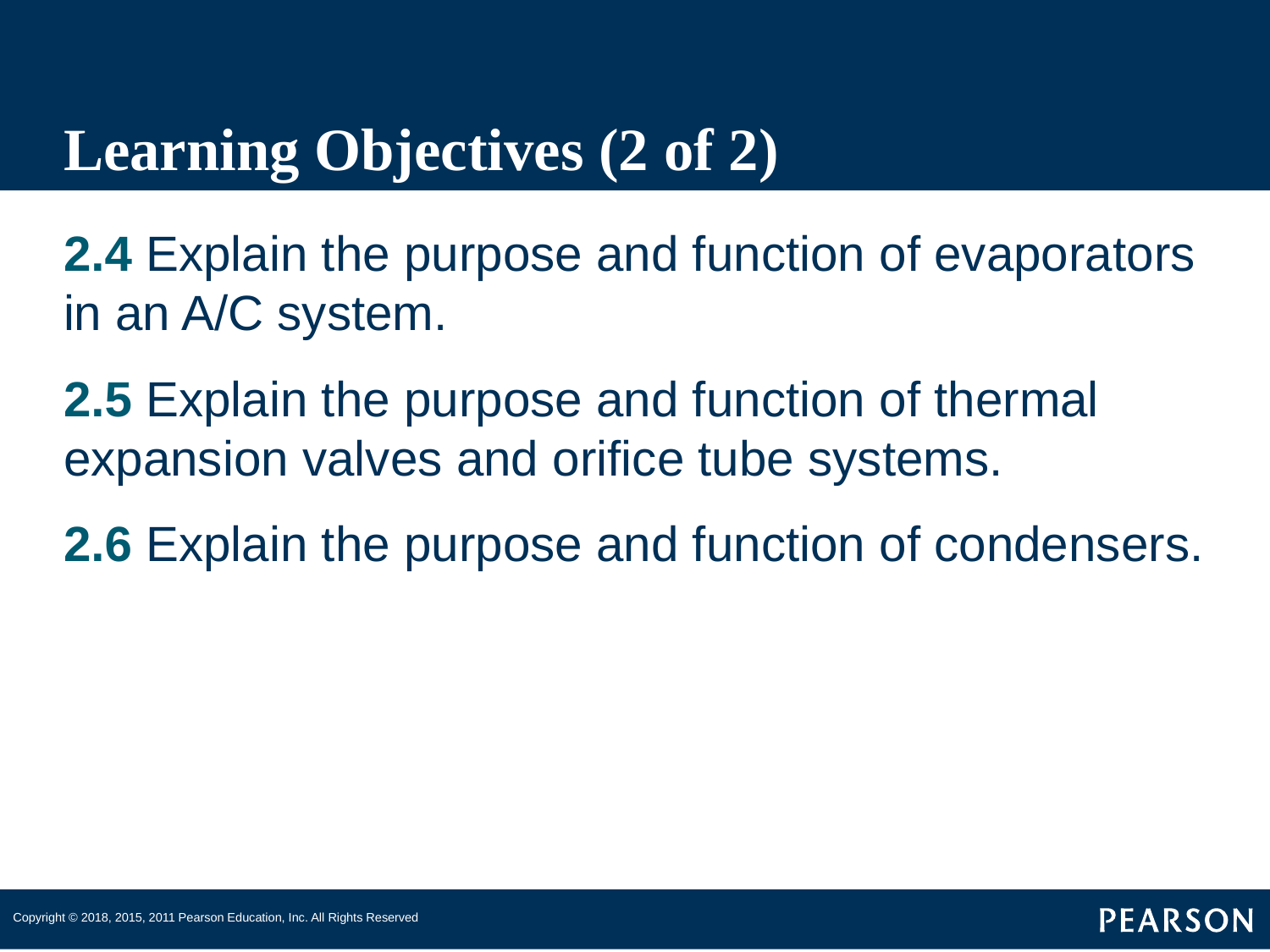

# Learning Objectives (2 of 2)
2.4 Explain the purpose and function of evaporators in an A/C system.
2.5 Explain the purpose and function of thermal expansion valves and orifice tube systems.
2.6 Explain the purpose and function of condensers.